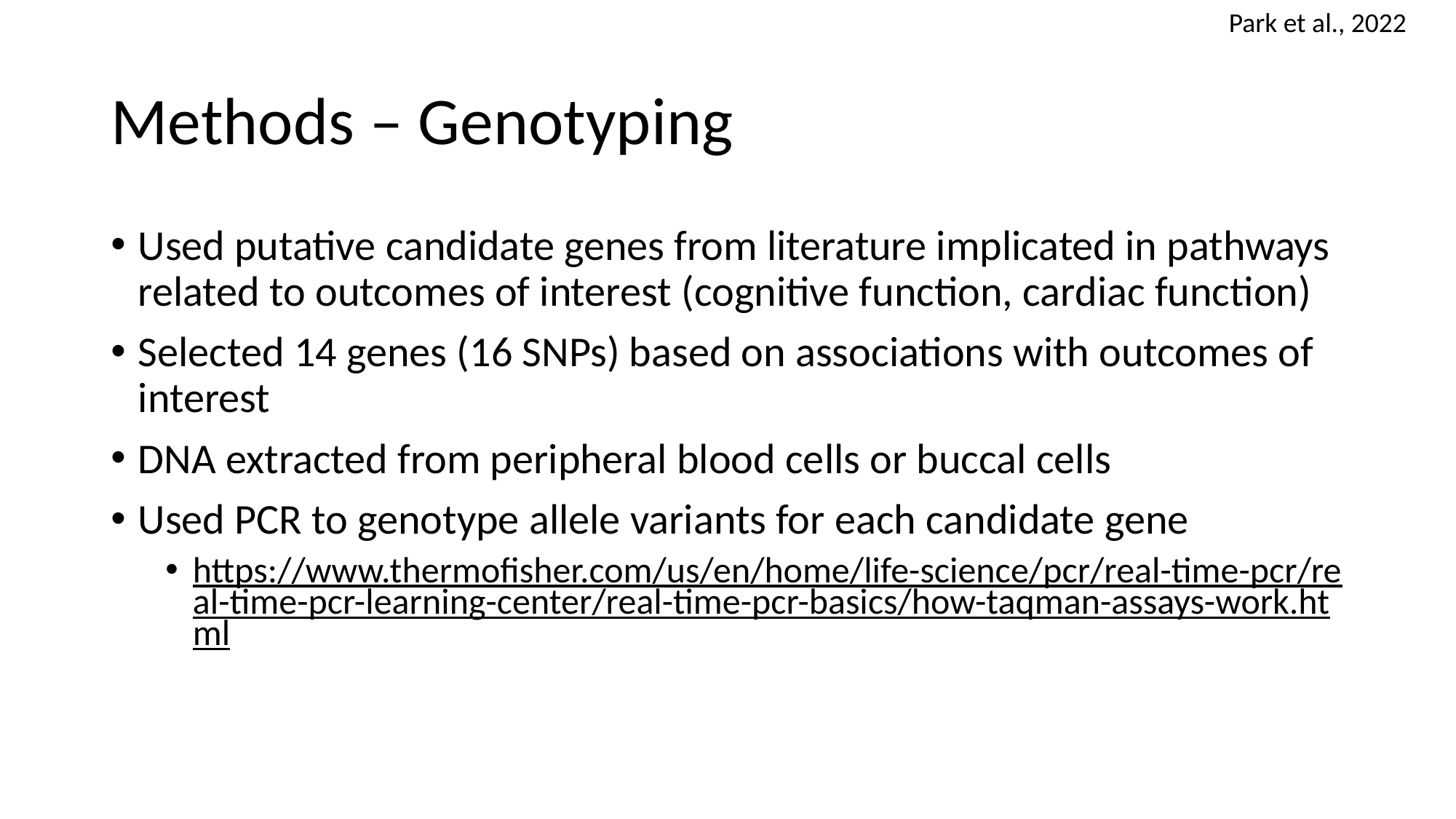

Park et al., 2022
# Methods – Genotyping
Used putative candidate genes from literature implicated in pathways related to outcomes of interest (cognitive function, cardiac function)
Selected 14 genes (16 SNPs) based on associations with outcomes of interest
DNA extracted from peripheral blood cells or buccal cells
Used PCR to genotype allele variants for each candidate gene
https://www.thermofisher.com/us/en/home/life-science/pcr/real-time-pcr/real-time-pcr-learning-center/real-time-pcr-basics/how-taqman-assays-work.html